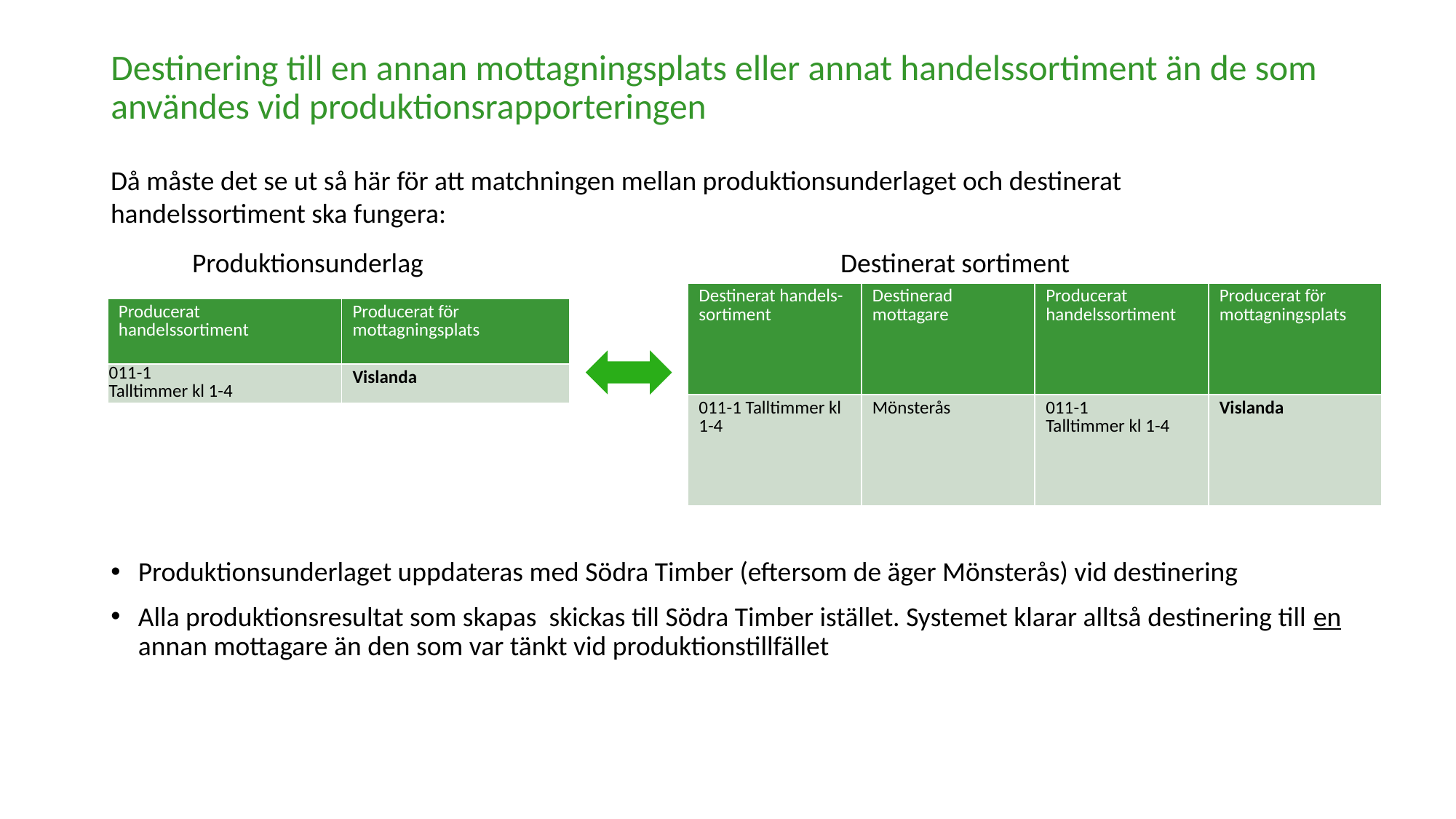

# Destinering till en annan mottagningsplats eller annat handelssortiment än de som användes vid produktionsrapporteringen
Då måste det se ut så här för att matchningen mellan produktionsunderlaget och destinerat handelssortiment ska fungera:
Produktionsunderlag
Destinerat sortiment
| Destinerat handels- sortiment | Destinerad mottagare | Producerat handelssortiment | Producerat för mottagningsplats |
| --- | --- | --- | --- |
| 011-1 Talltimmer kl 1-4 | Mönsterås | 011-1 Talltimmer kl 1-4 | Vislanda |
| Producerat handelssortiment | Producerat för mottagningsplats |
| --- | --- |
| 011-1 Talltimmer kl 1-4 | Vislanda |

Produktionsunderlaget uppdateras med Södra Timber (eftersom de äger Mönsterås) vid destinering
Alla produktionsresultat som skapas  skickas till Södra Timber istället. Systemet klarar alltså destinering till en annan mottagare än den som var tänkt vid produktionstillfället